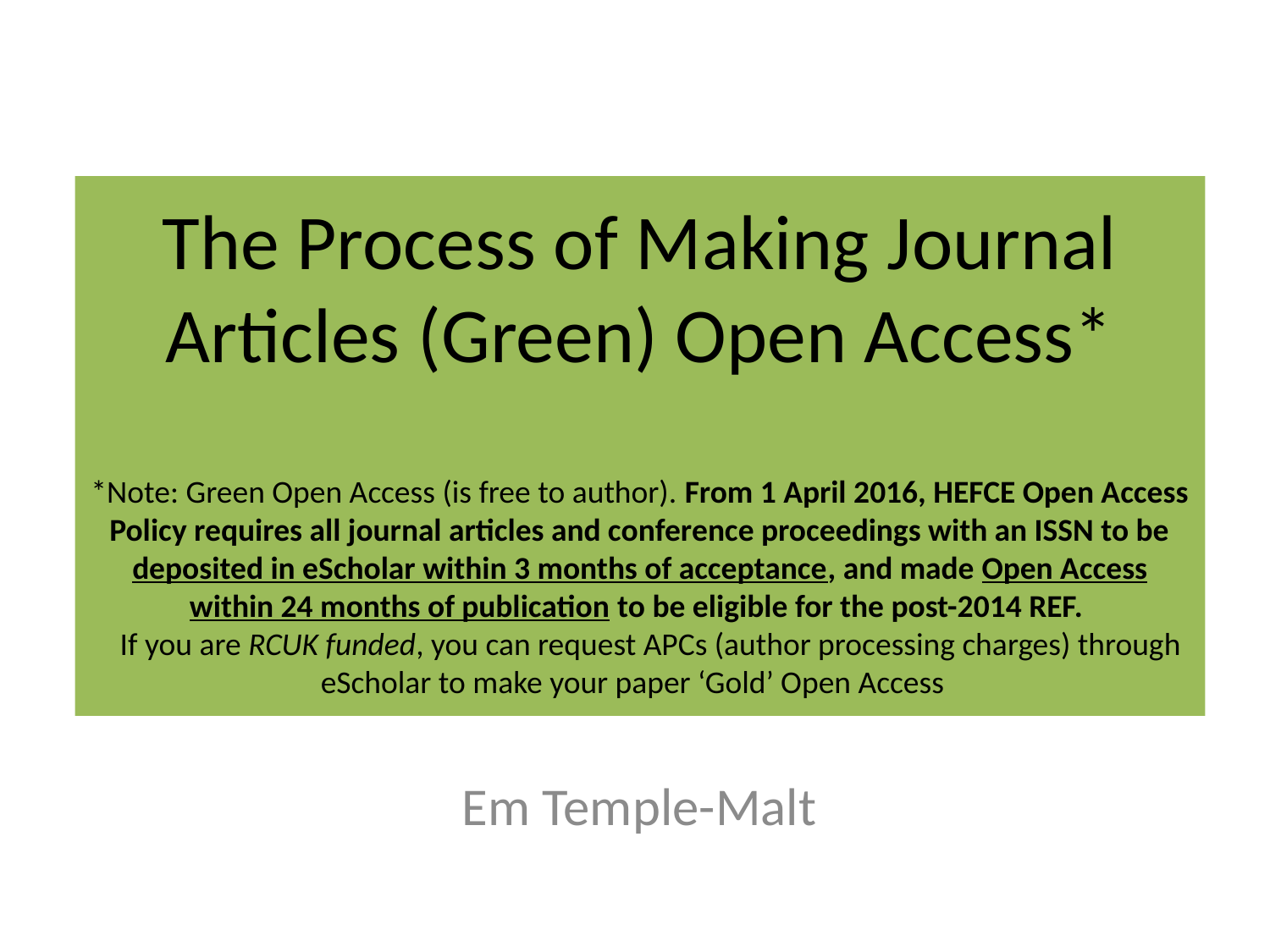

# The Process of Making Journal Articles (Green) Open Access* *Note: Green Open Access (is free to author). From 1 April 2016, HEFCE Open Access Policy requires all journal articles and conference proceedings with an ISSN to be deposited in eScholar within 3 months of acceptance, and made Open Access within 24 months of publication to be eligible for the post-2014 REF. If you are RCUK funded, you can request APCs (author processing charges) through eScholar to make your paper ‘Gold’ Open Access
Em Temple-Malt